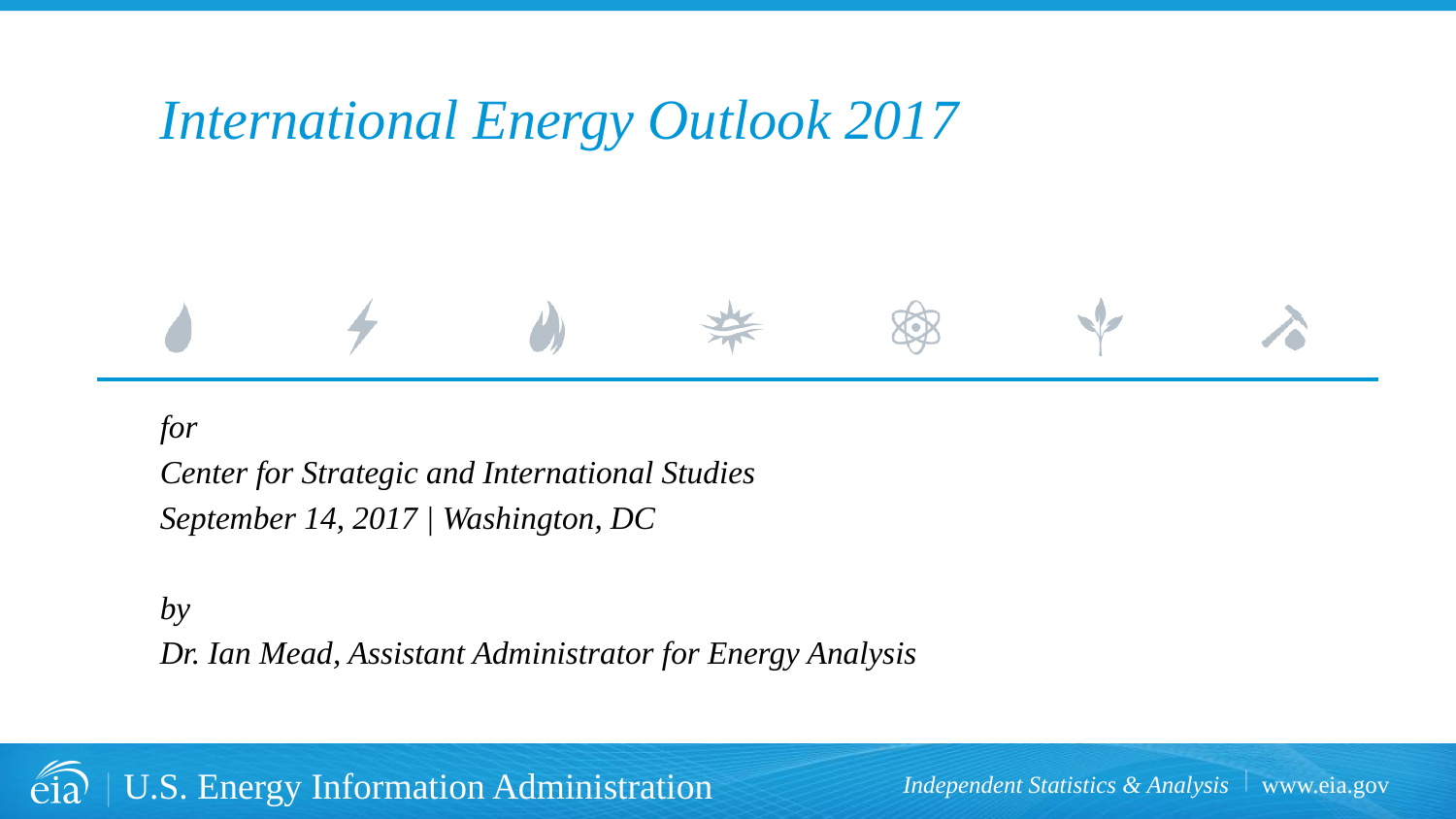

# International Energy Outlook 2017
for
Center for Strategic and International Studies
September 14, 2017 | Washington, DC

by
Dr. Ian Mead, Assistant Administrator for Energy Analysis